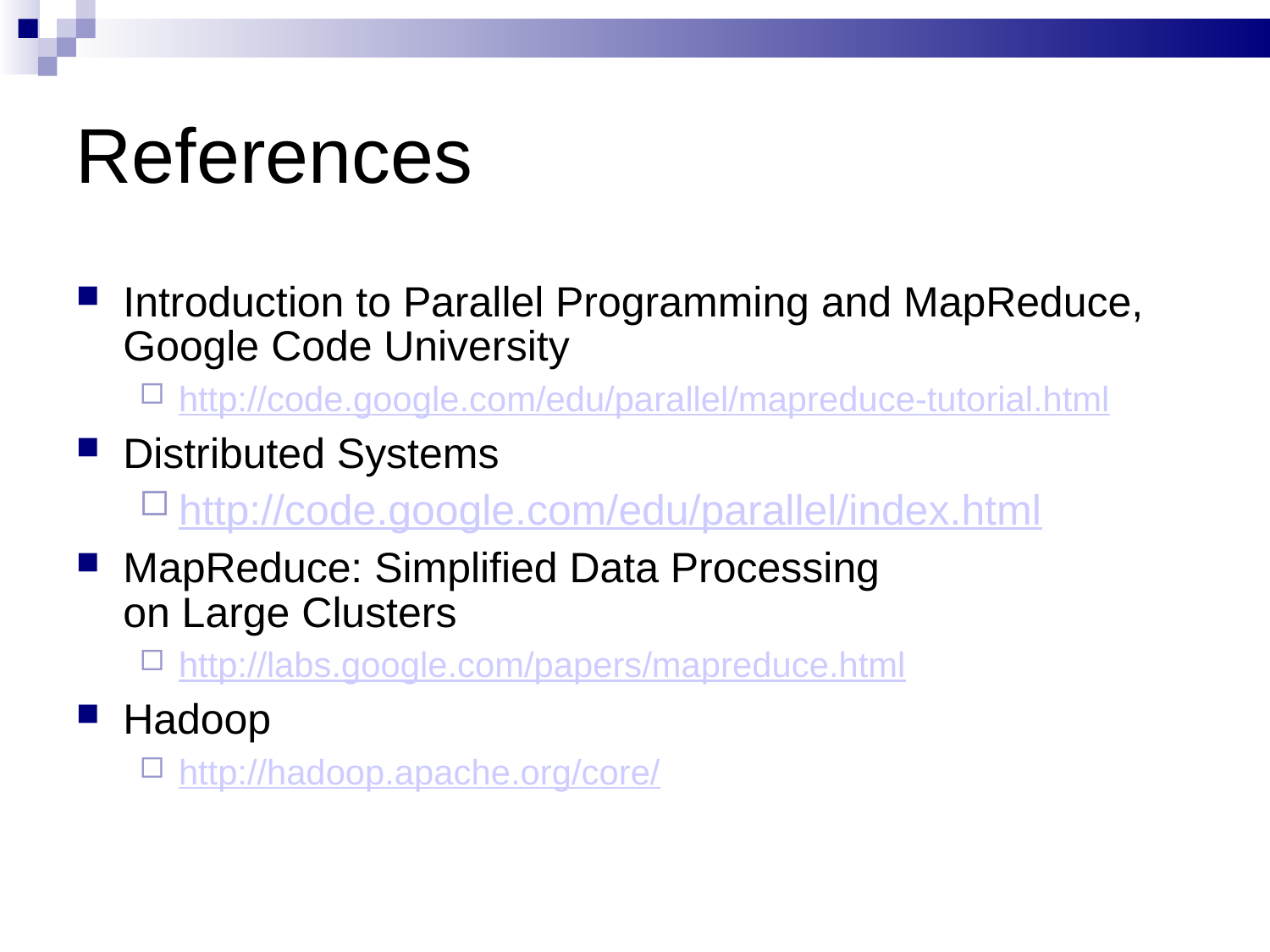

# References
Introduction to Parallel Programming and MapReduce, Google Code University
http://code.google.com/edu/parallel/mapreduce-tutorial.html
Distributed Systems
http://code.google.com/edu/parallel/index.html
MapReduce: Simplified Data Processing on Large Clusters
http://labs.google.com/papers/mapreduce.html
Hadoop
http://hadoop.apache.org/core/